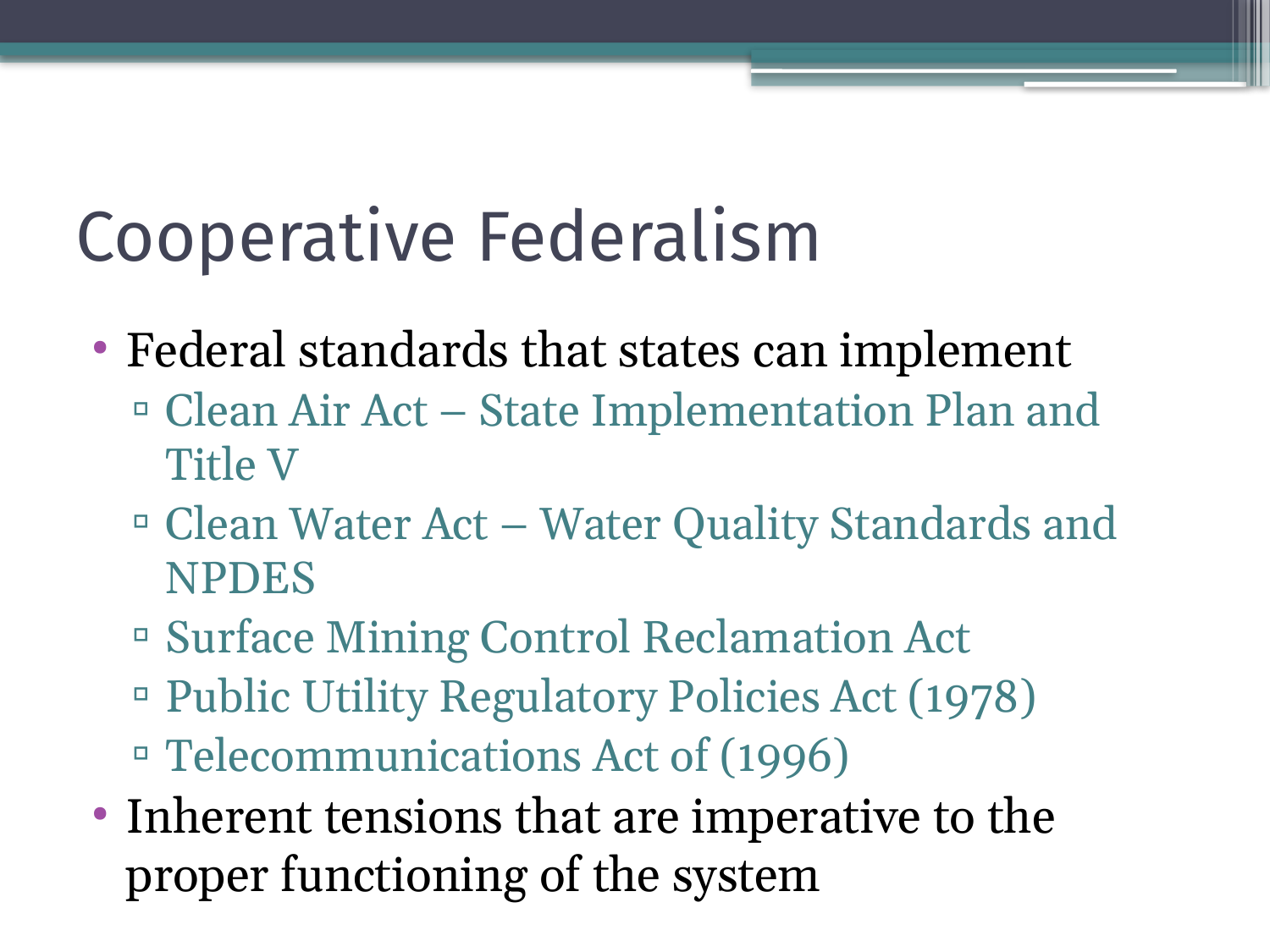

# Cooperative Federalism
Federal standards that states can implement
Clean Air Act – State Implementation Plan and Title V
Clean Water Act – Water Quality Standards and NPDES
Surface Mining Control Reclamation Act
Public Utility Regulatory Policies Act (1978)
Telecommunications Act of (1996)
Inherent tensions that are imperative to the proper functioning of the system